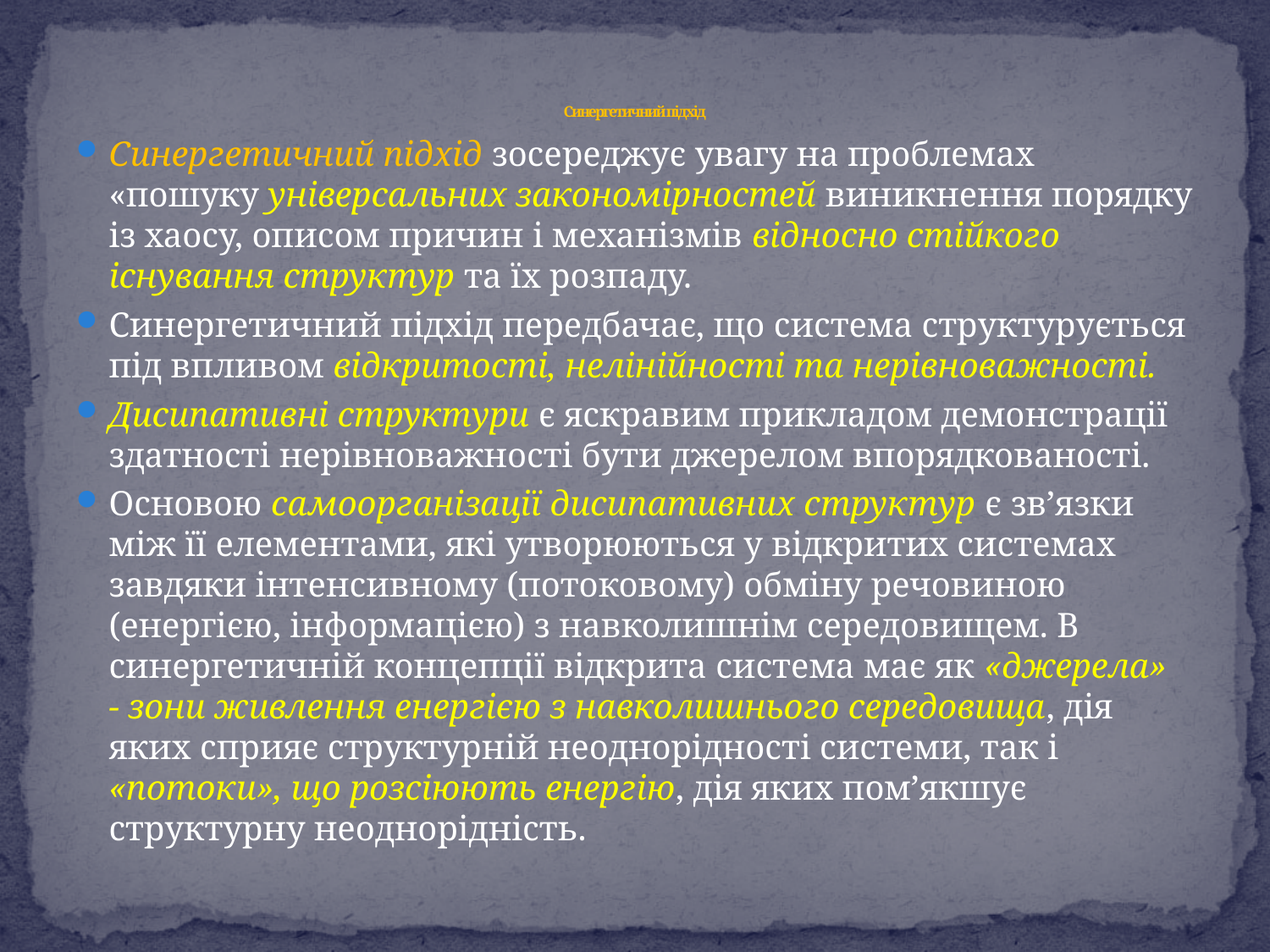

# Синергетичний підхід
Синергетичний підхід зосереджує увагу на проблемах «пошуку універсальних закономірностей виникнення порядку із хаосу, описом причин і механізмів відносно стійкого існування структур та їх розпаду.
Синергетичний підхід передбачає, що система структурується під впливом відкритості, нелінійності та нерівноважності.
Дисипативні структури є яскравим прикладом демонстрації здатності нерівноважності бути джерелом впорядкованості.
Основою самоорганізації дисипативних структур є зв’язки між її елементами, які утворюються у відкритих системах завдяки інтенсивному (потоковому) обміну речовиною (енергією, інформацією) з навколишнім середовищем. В синергетичній концепції відкрита система має як «джерела»  - зони живлення енергією з навколишнього середовища, дія яких сприяє структурній неоднорідності системи, так і «потоки», що розсіюють енергію, дія яких пом’якшує структурну неоднорідність.